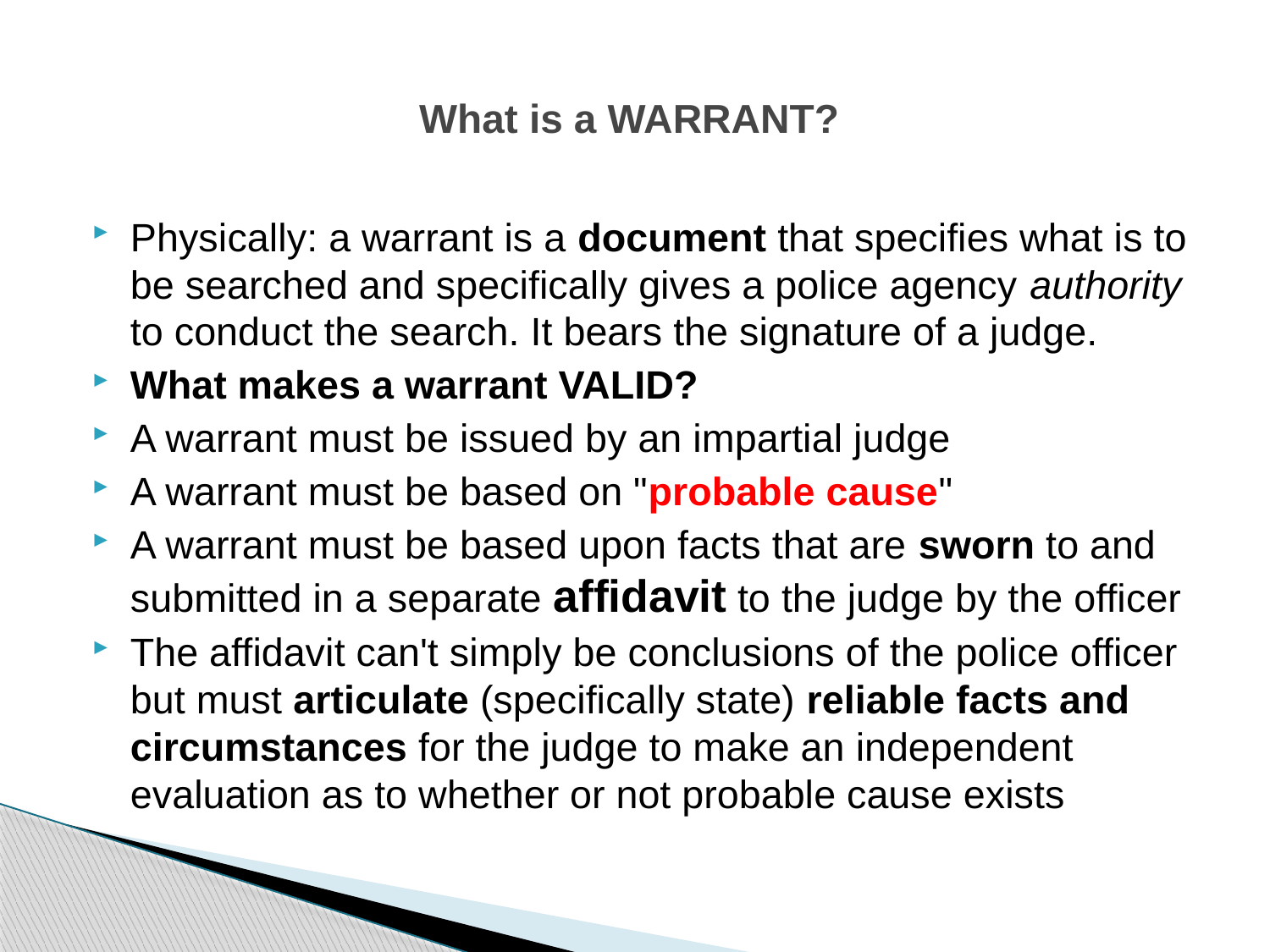

# What is a WARRANT?
Physically: a warrant is a document that specifies what is to be searched and specifically gives a police agency authority to conduct the search. It bears the signature of a judge.
What makes a warrant VALID?
A warrant must be issued by an impartial judge
A warrant must be based on "probable cause"
A warrant must be based upon facts that are sworn to and submitted in a separate affidavit to the judge by the officer
The affidavit can't simply be conclusions of the police officer but must articulate (specifically state) reliable facts and circumstances for the judge to make an independent evaluation as to whether or not probable cause exists